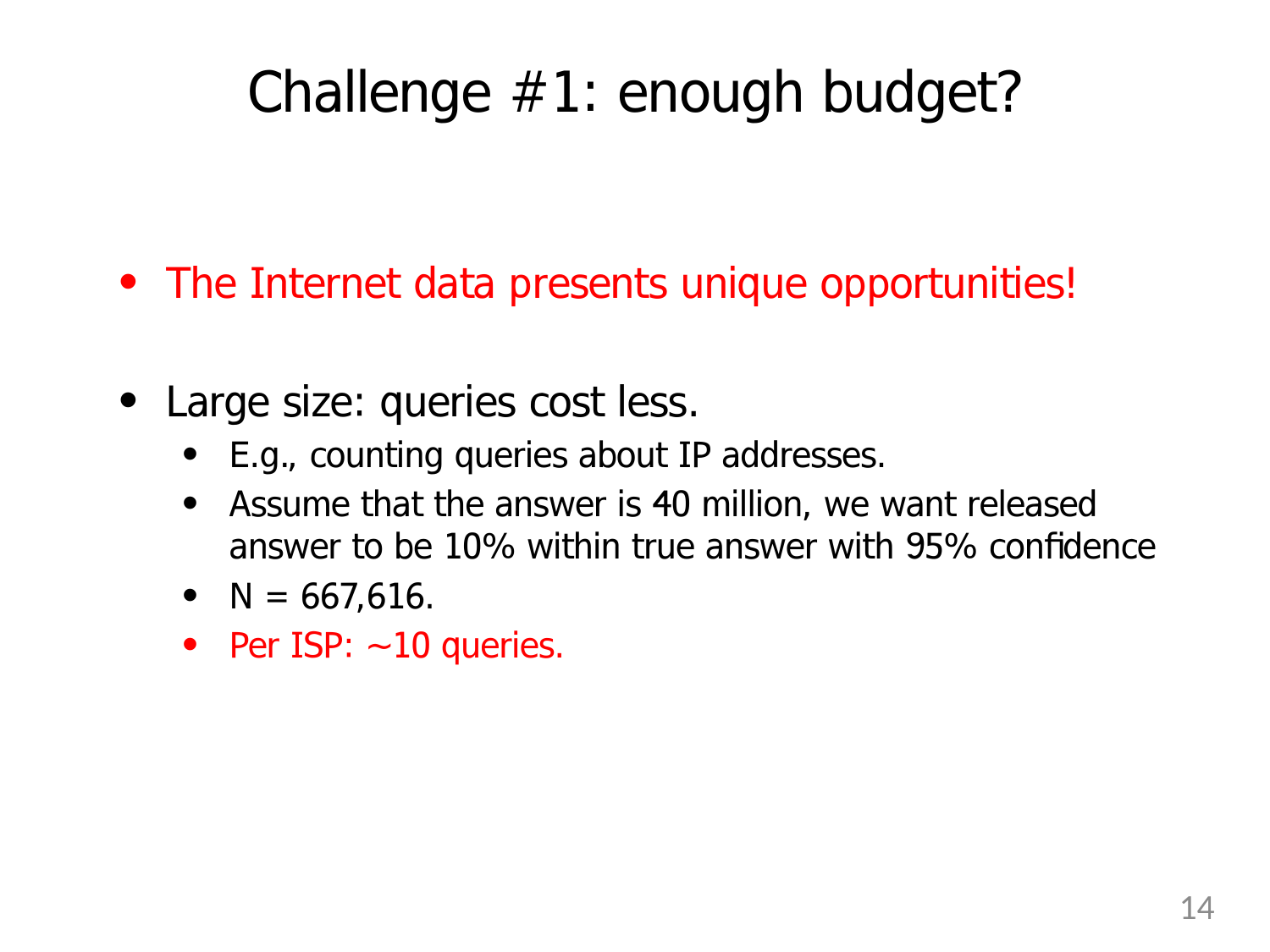

Challenge #1: enough budget?

The Internet data presents unique opportunities!

Large size: queries cost less.
E.g., counting queries about IP addresses.
Assume that the answer is 40 million, we want released answer to be 10% within true answer with 95% confidence
N = 667,616.
Per ISP: ~10 queries.

14